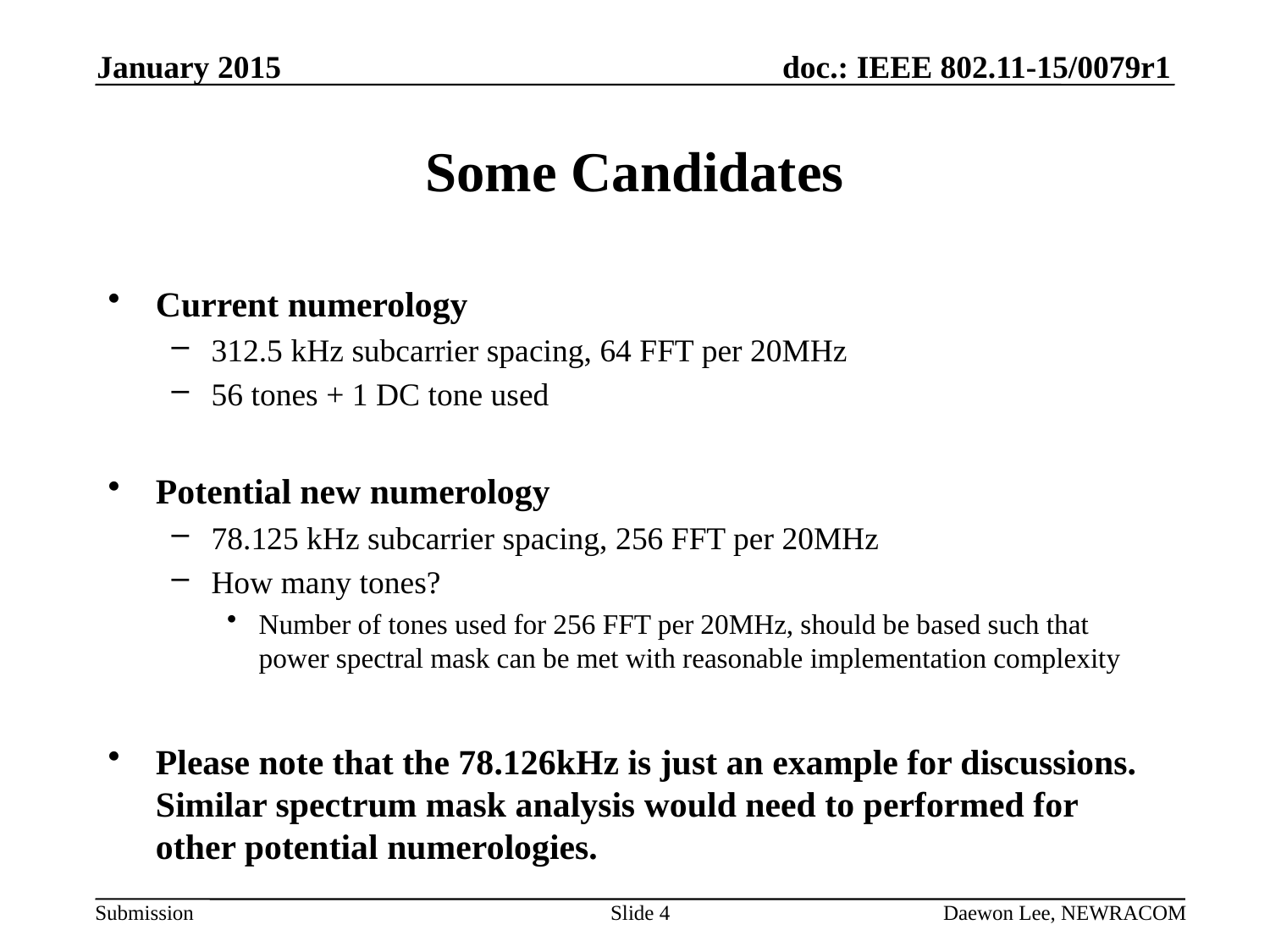

January 2015
# Some Candidates
Current numerology
312.5 kHz subcarrier spacing, 64 FFT per 20MHz
56 tones + 1 DC tone used

Potential new numerology
78.125 kHz subcarrier spacing, 256 FFT per 20MHz
How many tones?
Number of tones used for 256 FFT per 20MHz, should be based such that power spectral mask can be met with reasonable implementation complexity

Please note that the 78.126kHz is just an example for discussions. Similar spectrum mask analysis would need to performed for other potential numerologies.
Slide 4
Daewon Lee, NEWRACOM